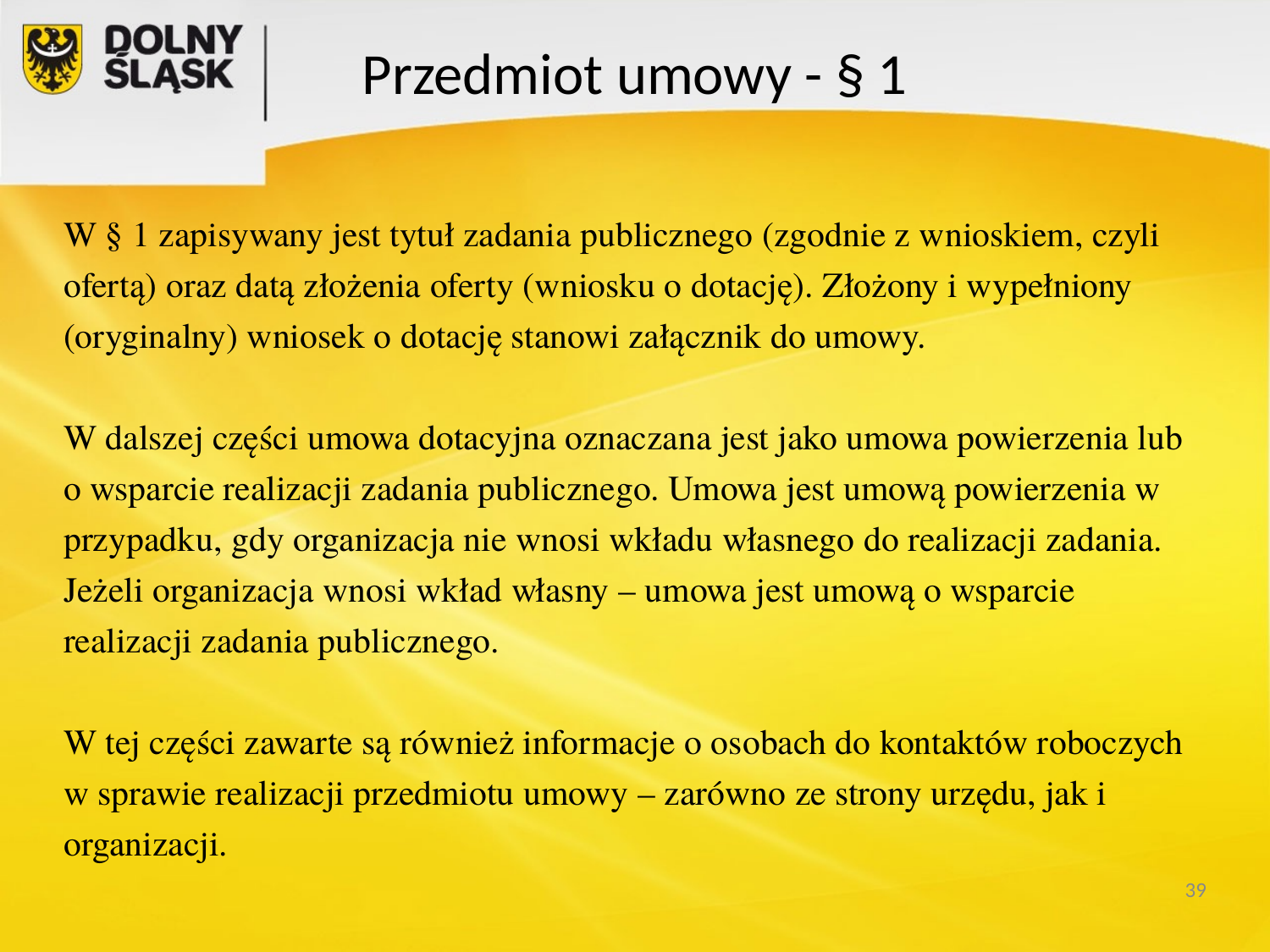

# Przedmiot umowy - § 1

W § 1 zapisywany jest tytuł zadania publicznego (zgodnie z wnioskiem, czyli ofertą) oraz datą złożenia oferty (wniosku o dotację). Złożony i wypełniony (oryginalny) wniosek o dotację stanowi załącznik do umowy.

W dalszej części umowa dotacyjna oznaczana jest jako umowa powierzenia lub o wsparcie realizacji zadania publicznego. Umowa jest umową powierzenia w przypadku, gdy organizacja nie wnosi wkładu własnego do realizacji zadania. Jeżeli organizacja wnosi wkład własny – umowa jest umową o wsparcie realizacji zadania publicznego.

W tej części zawarte są również informacje o osobach do kontaktów roboczych w sprawie realizacji przedmiotu umowy – zarówno ze strony urzędu, jak i organizacji.
39